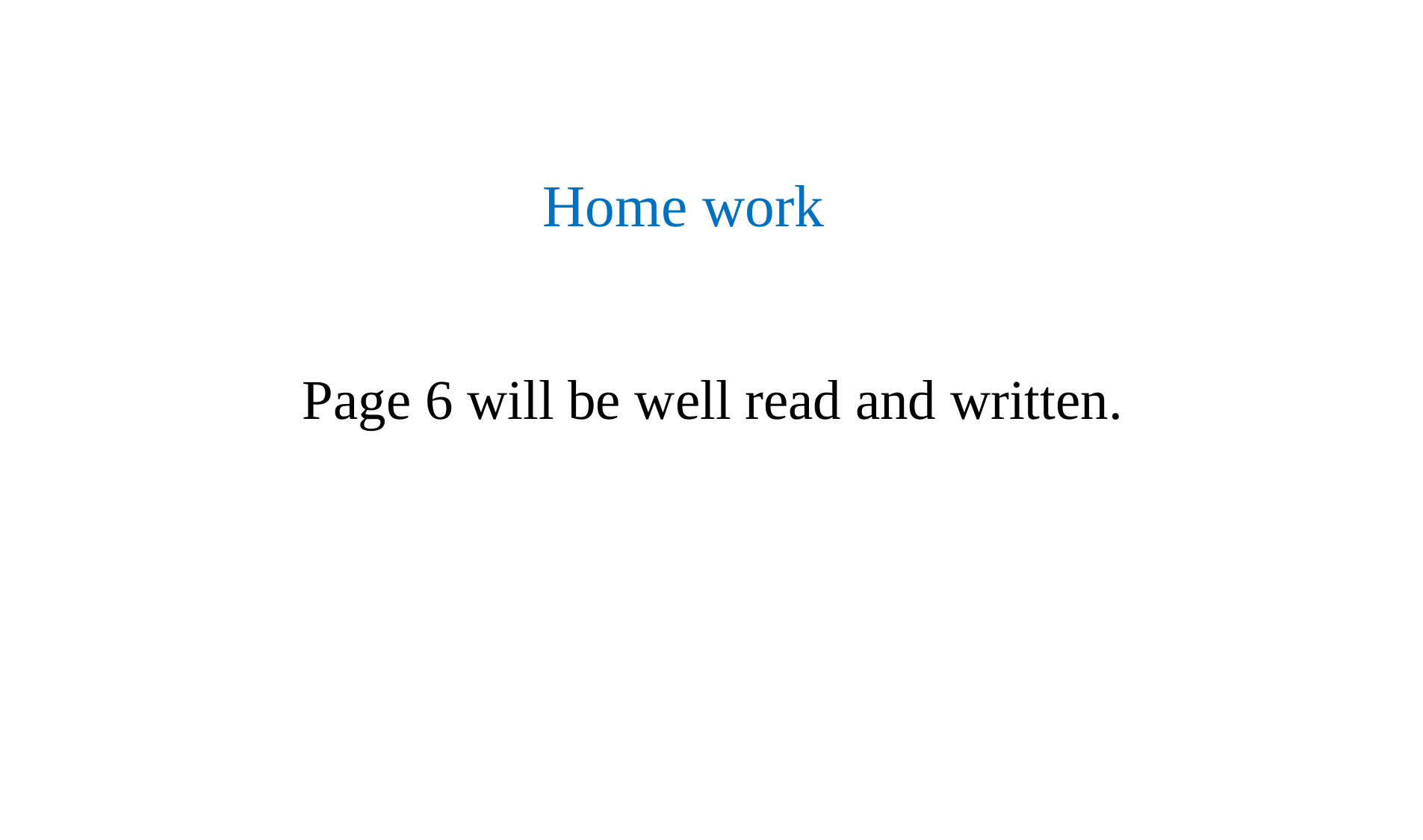

Home work
Page 6 will be well read and written.